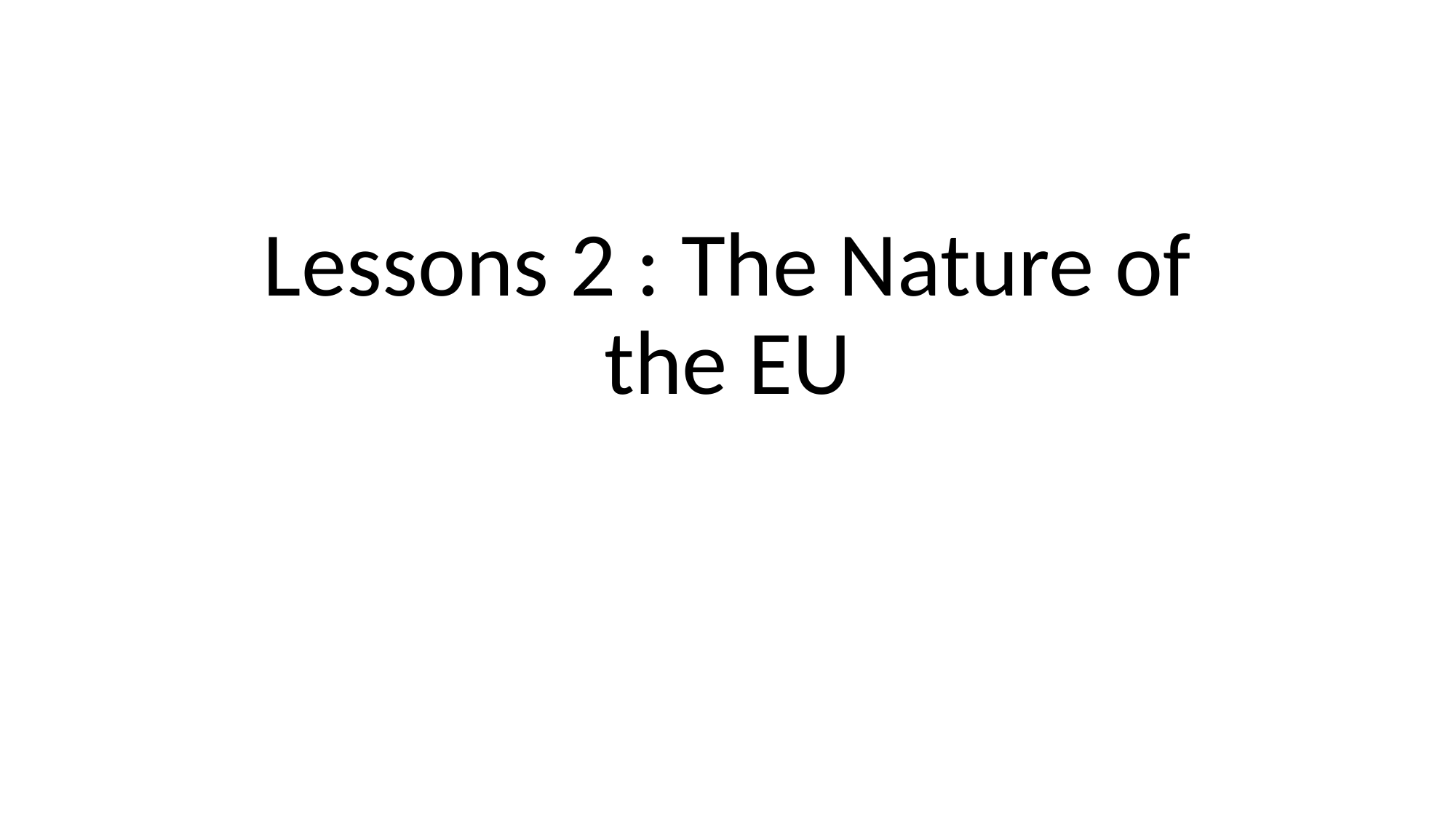

# Lessons 2 : The Nature of the EU